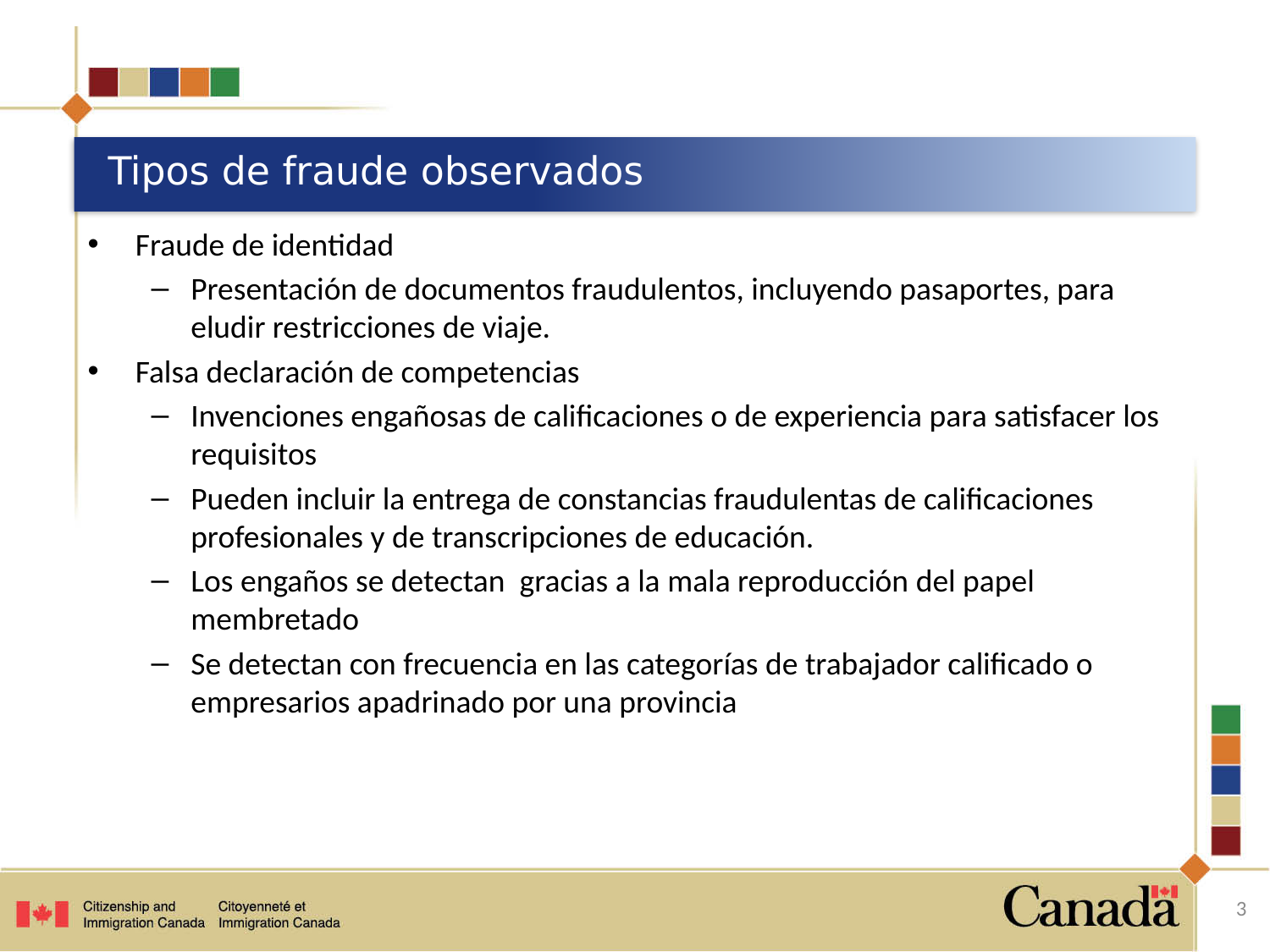

# Tipos de fraude observados
Fraude de identidad
Presentación de documentos fraudulentos, incluyendo pasaportes, para eludir restricciones de viaje.
Falsa declaración de competencias
Invenciones engañosas de calificaciones o de experiencia para satisfacer los requisitos
Pueden incluir la entrega de constancias fraudulentas de calificaciones profesionales y de transcripciones de educación.
Los engaños se detectan  gracias a la mala reproducción del papel membretado
Se detectan con frecuencia en las categorías de trabajador calificado o  empresarios apadrinado por una provincia

3